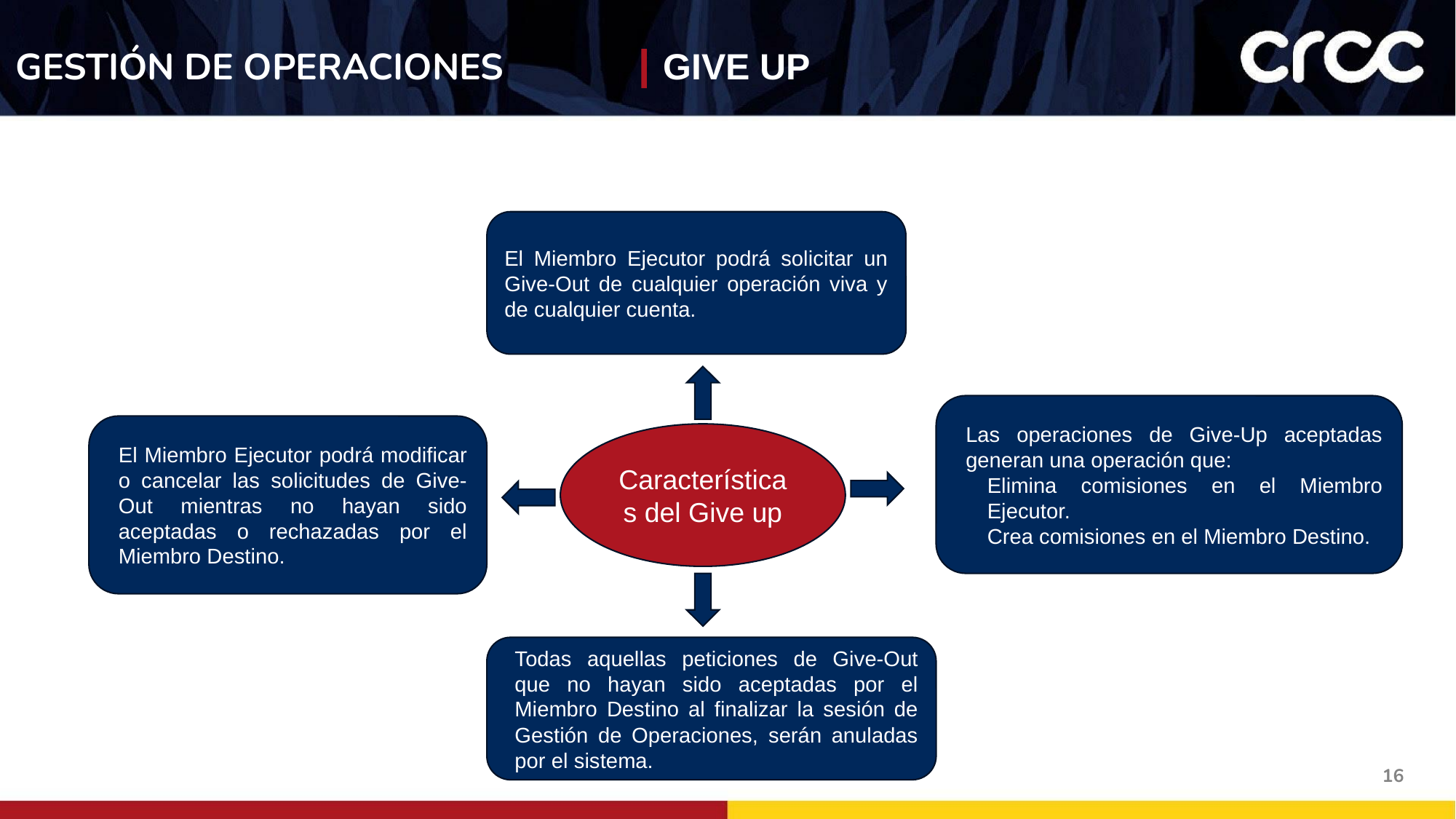

# GESTIÓN DE OPERACIONES
GIVE UP
El Miembro Ejecutor podrá solicitar un Give-Out de cualquier operación viva y de cualquier cuenta.

Las operaciones de Give-Up aceptadas generan una operación que:
Elimina comisiones en el Miembro Ejecutor.
Crea comisiones en el Miembro Destino.
El Miembro Ejecutor podrá modificar o cancelar las solicitudes de Give-Out mientras no hayan sido aceptadas o rechazadas por el Miembro Destino.
Características del Give up

Todas aquellas peticiones de Give-Out que no hayan sido aceptadas por el Miembro Destino al finalizar la sesión de Gestión de Operaciones, serán anuladas por el sistema.
16